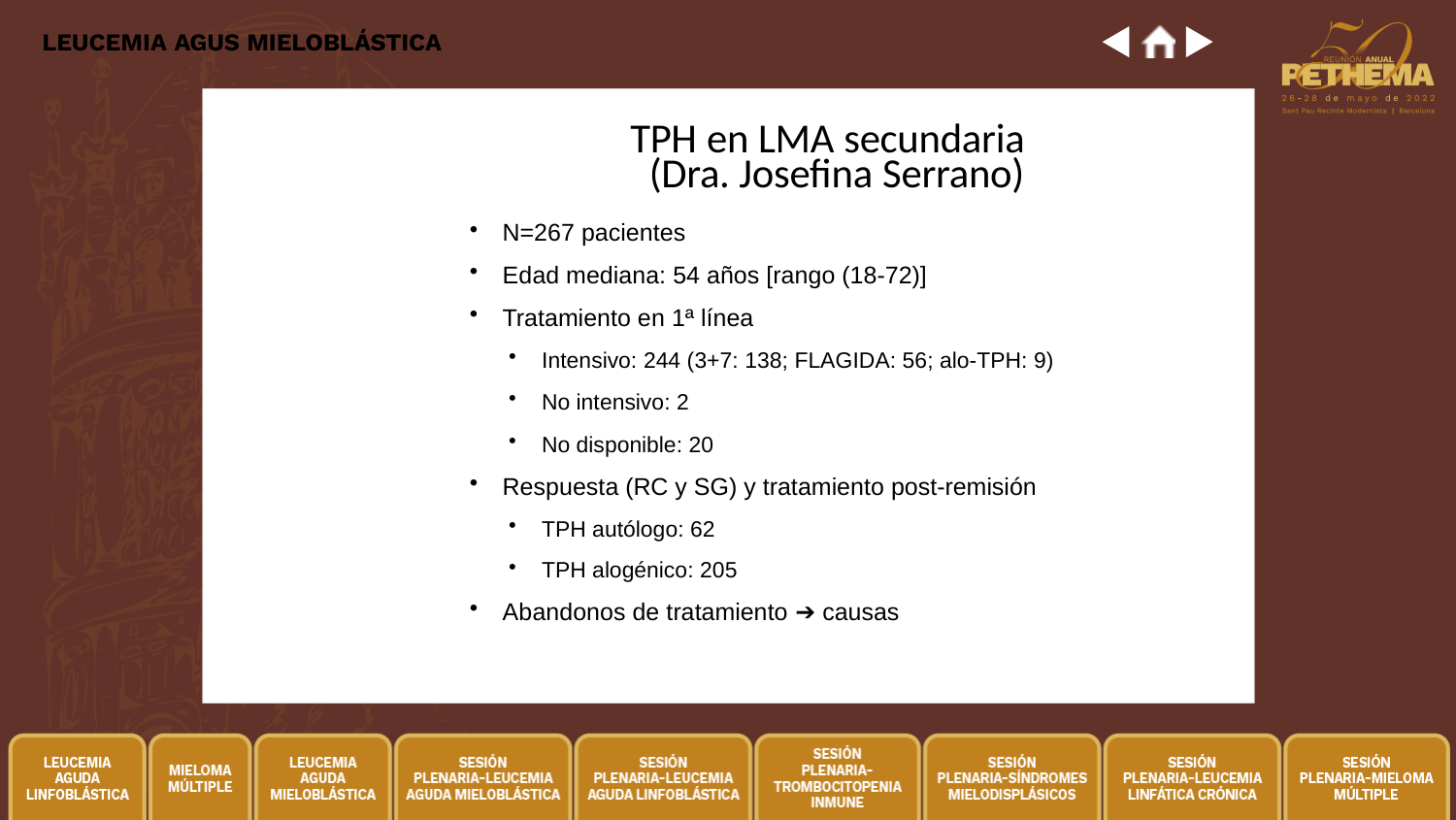

# LEUCEMIA AGUS MIELOBLÁSTICA
TPH en LMA secundaria  (Dra. Josefina Serrano)
N=267 pacientes
Edad mediana: 54 años [rango (18-72)]
Tratamiento en 1ª línea
Intensivo: 244 (3+7: 138; FLAGIDA: 56; alo-TPH: 9)
No intensivo: 2
No disponible: 20
Respuesta (RC y SG) y tratamiento post-remisión
TPH autólogo: 62
TPH alogénico: 205
Abandonos de tratamiento ➔ causas